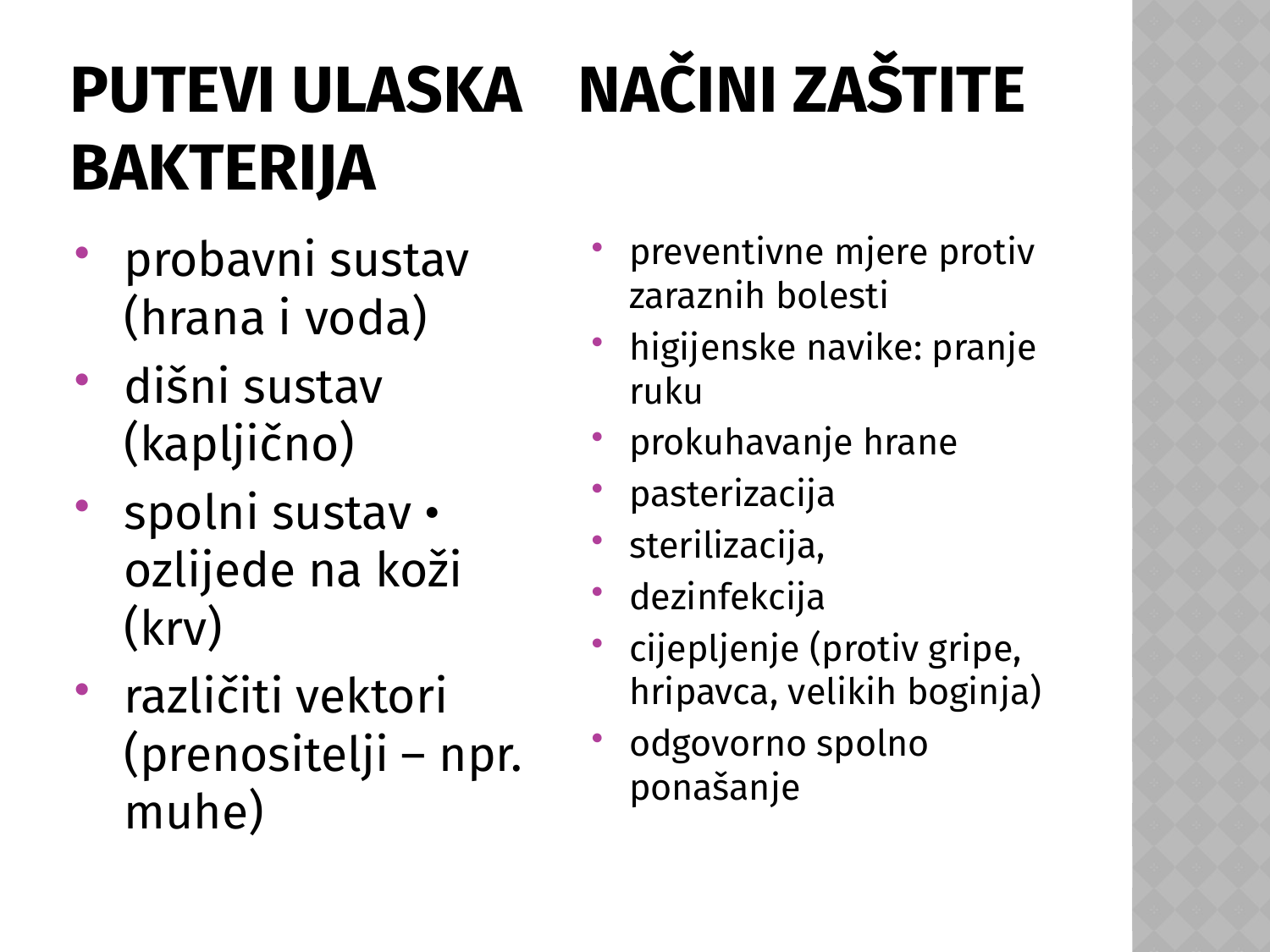

# PUTEVI ULASKA	 Načini zaštite bakterija
probavni sustav (hrana i voda)
dišni sustav (kapljično)
spolni sustav • ozlijede na koži (krv)
različiti vektori (prenositelji – npr. muhe)
preventivne mjere protiv zaraznih bolesti
higijenske navike: pranje ruku
prokuhavanje hrane
pasterizacija
sterilizacija,
dezinfekcija
cijepljenje (protiv gripe, hripavca, velikih boginja)
odgovorno spolno ponašanje